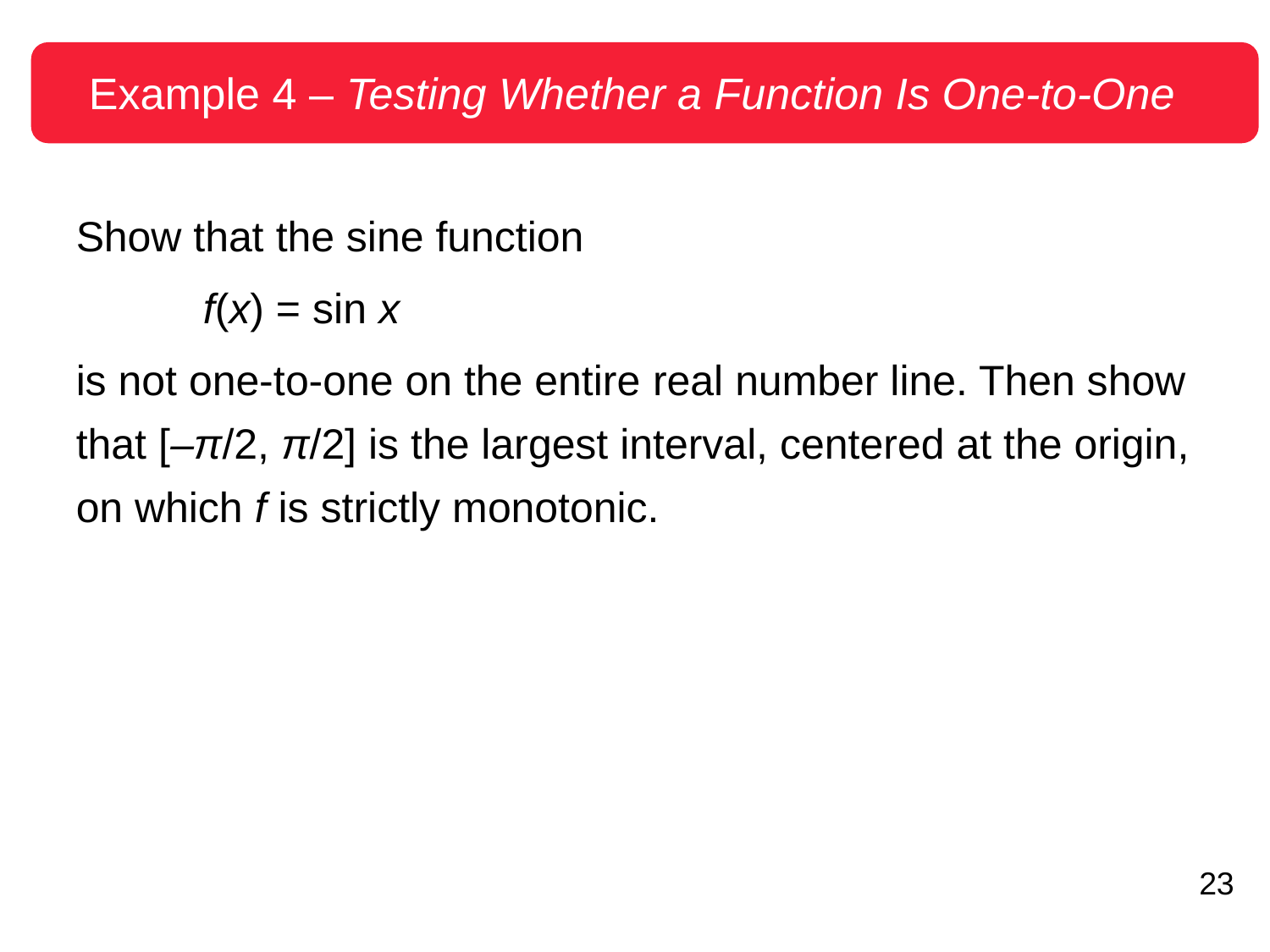

# Example 4 – Testing Whether a Function Is One-to-One
Show that the sine function
	f(x) = sin x
is not one-to-one on the entire real number line. Then show that [–π/2, π/2] is the largest interval, centered at the origin, on which f is strictly monotonic.